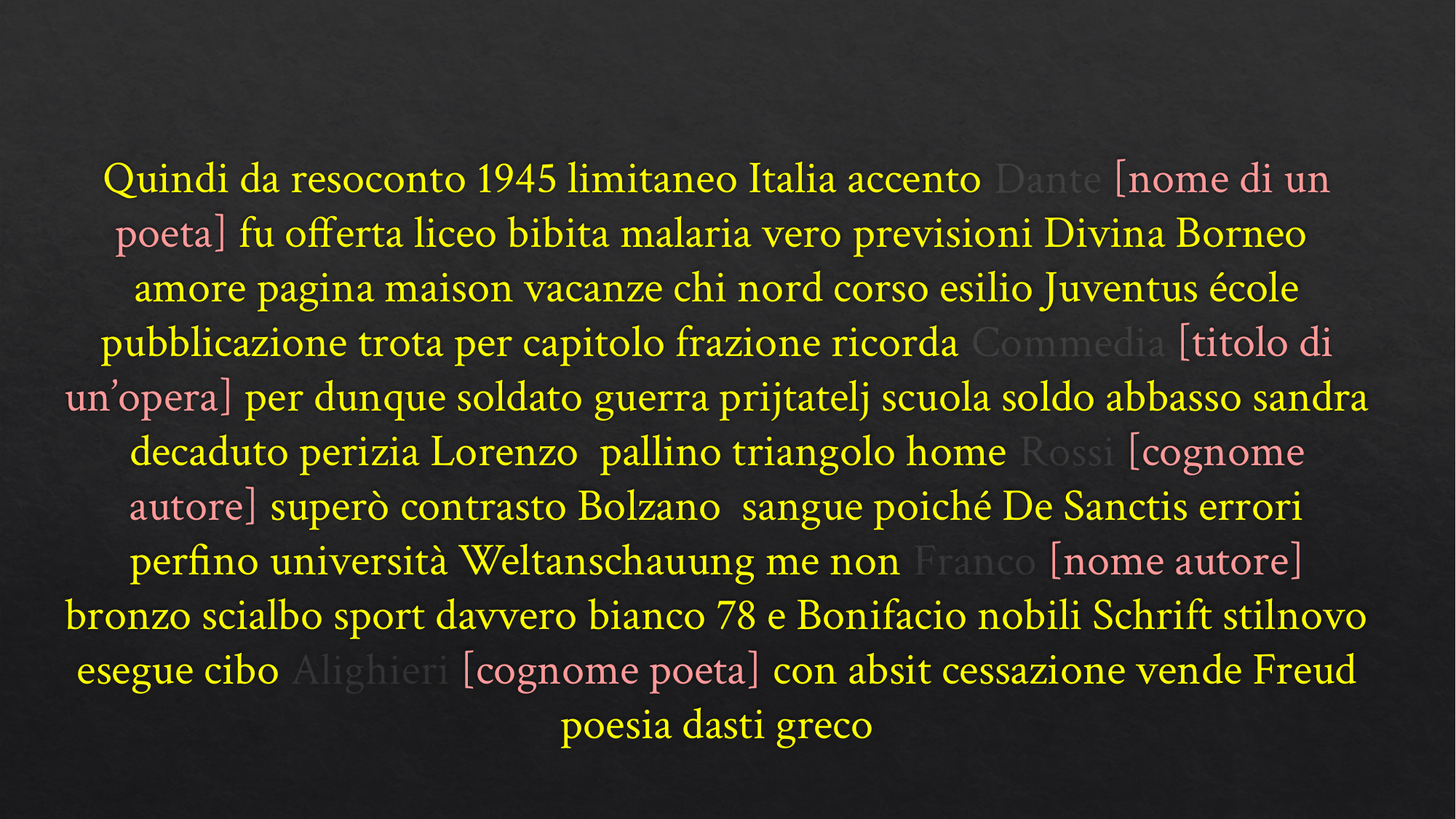

#
Quindi da resoconto 1945 limitaneo Italia accento Dante [nome di un poeta] fu offerta liceo bibita malaria vero previsioni Divina Borneo  amore pagina maison vacanze chi nord corso esilio Juventus école pubblicazione trota per capitolo frazione ricorda Commedia [titolo di un’opera] per dunque soldato guerra prijtatelj scuola soldo abbasso sandra decaduto perizia Lorenzo  pallino triangolo home Rossi [cognome autore] superò contrasto Bolzano  sangue poiché De Sanctis errori perfino università Weltanschauung me non Franco [nome autore] bronzo scialbo sport davvero bianco 78 e Bonifacio nobili Schrift stilnovo esegue cibo Alighieri [cognome poeta] con absit cessazione vende Freud poesia dasti greco